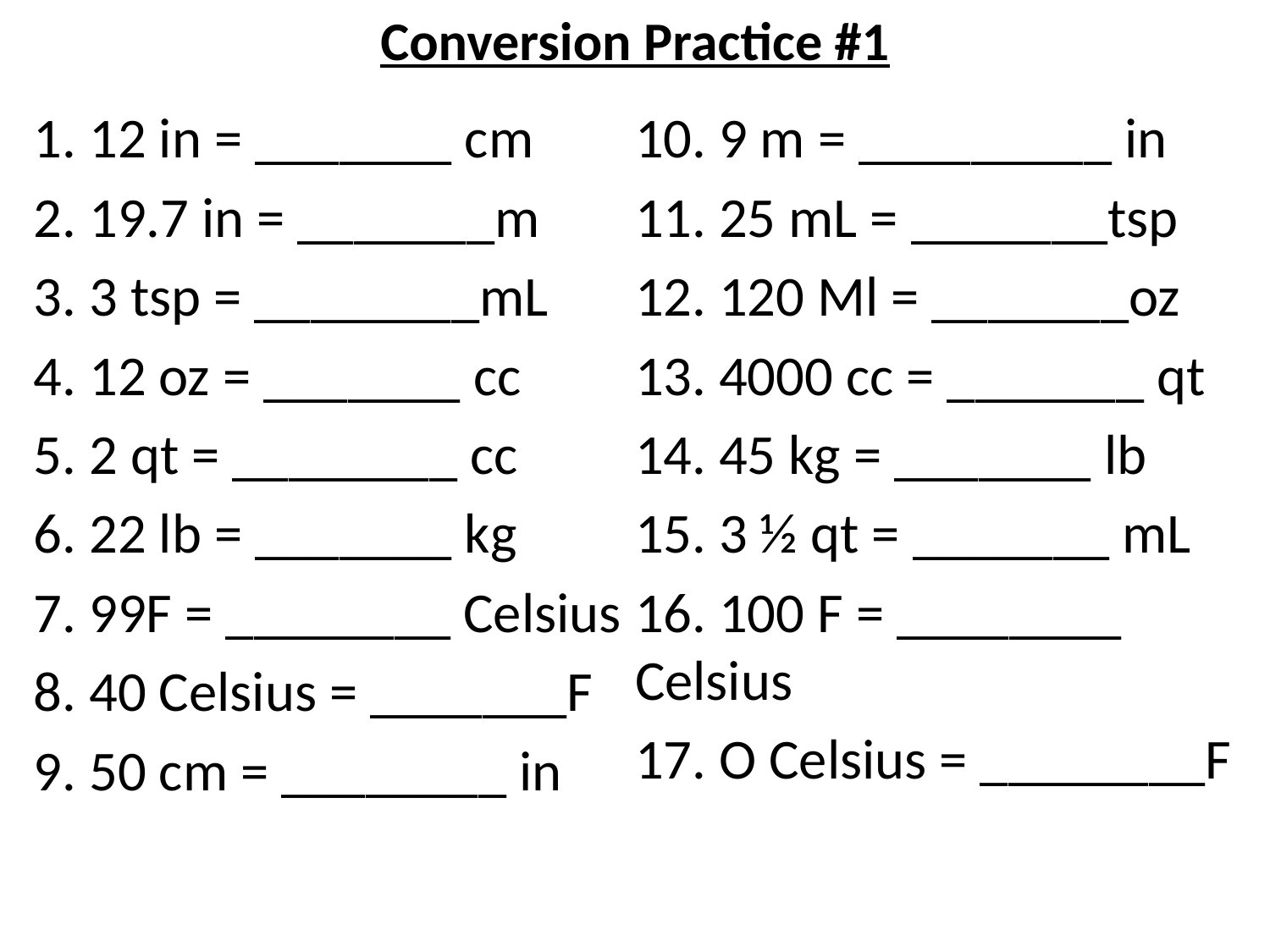

# Conversion Practice #1
1. 12 in = _______ cm
2. 19.7 in = _______m
3. 3 tsp = ________mL
4. 12 oz = _______ cc
5. 2 qt = ________ cc
6. 22 lb = _______ kg
7. 99F = ________ Celsius
8. 40 Celsius = _______F
9. 50 cm = ________ in

10. 9 m = _________ in
11. 25 mL = _______tsp
12. 120 Ml = _______oz
13. 4000 cc = _______ qt
14. 45 kg = _______ lb
15. 3 ½ qt = _______ mL
16. 100 F = ________ Celsius
17. O Celsius = ________F